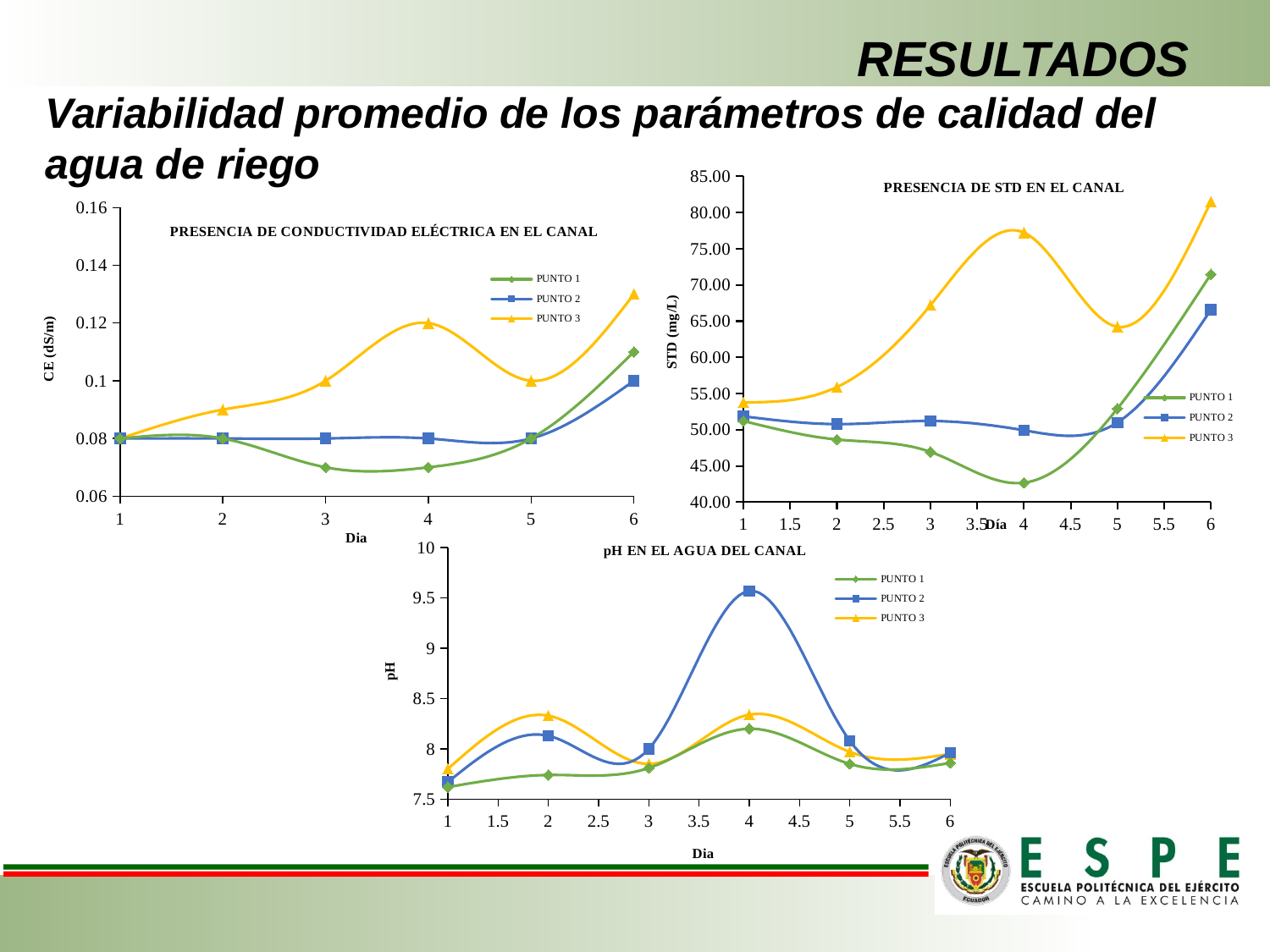

# RESULTADOS Variabilidad promedio de los parámetros de calidad del agua de riego

### Chart: PRESENCIA DE STD EN EL CANAL

| Category |  |  |  |
|---|---|---|---|

### Chart: PRESENCIA DE CONDUCTIVIDAD ELÉCTRICA EN EL CANAL

| Category |  |  |  |
|---|---|---|---|

### Chart: pH EN EL AGUA DEL CANAL

| Category |  |  |  |
|---|---|---|---|